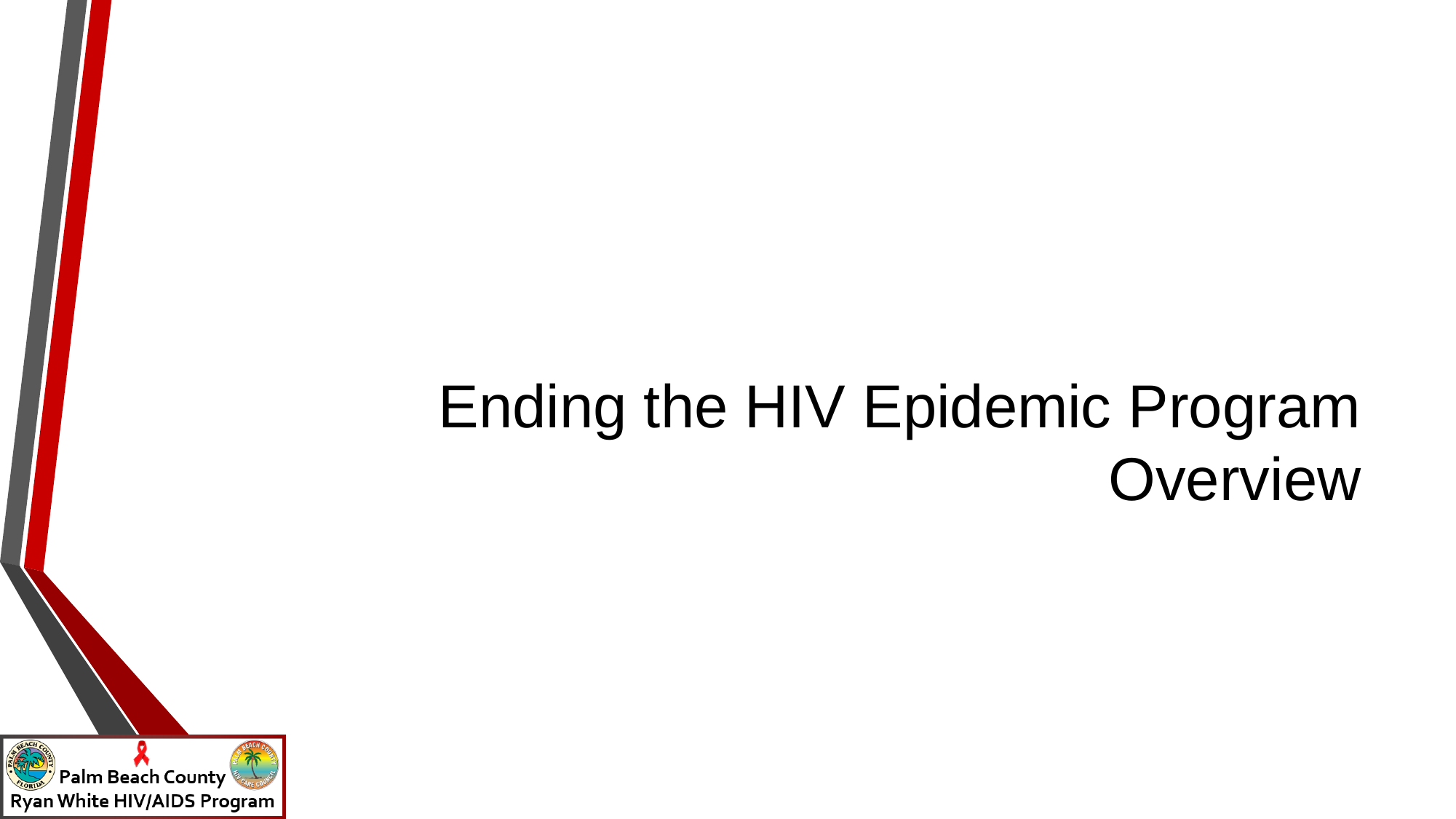

# Ending the HIV Epidemic Program Overview